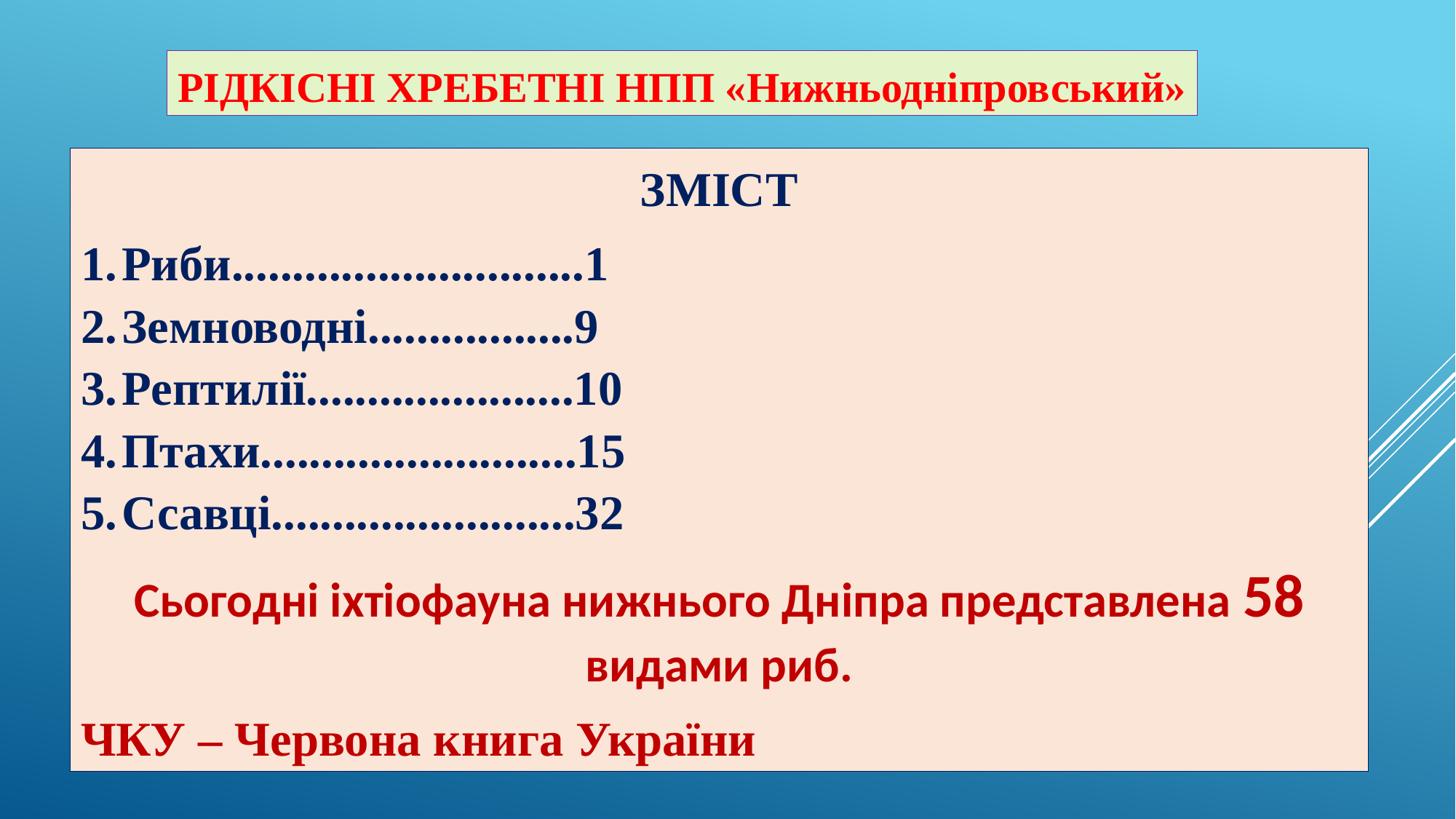

РІДКІСНІ ХРЕБЕТНІ НПП «Нижньодніпровський»
ЗМІСТ
Риби.............................1
Земноводні.................9
Рептилії......................10
Птахи..........................15
Ссавці.........................32
Сьогодні іхтіофауна нижнього Дніпра представлена 58 видами риб.
ЧКУ – Червона книга України